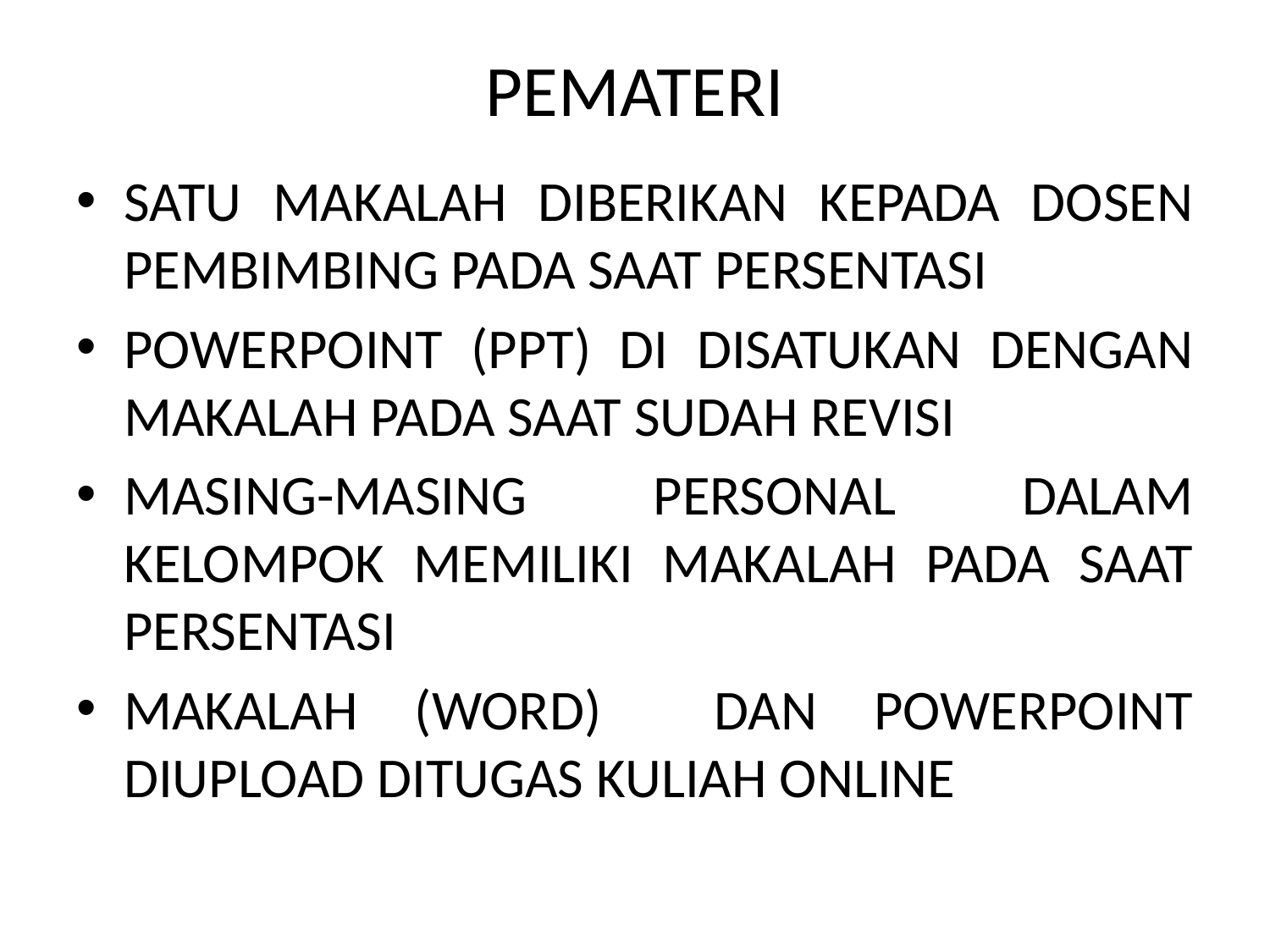

# PEMATERI
SATU MAKALAH DIBERIKAN KEPADA DOSEN PEMBIMBING PADA SAAT PERSENTASI
POWERPOINT (PPT) DI DISATUKAN DENGAN MAKALAH PADA SAAT SUDAH REVISI
MASING-MASING PERSONAL DALAM KELOMPOK MEMILIKI MAKALAH PADA SAAT PERSENTASI
MAKALAH (WORD)  DAN POWERPOINT DIUPLOAD DITUGAS KULIAH ONLINE